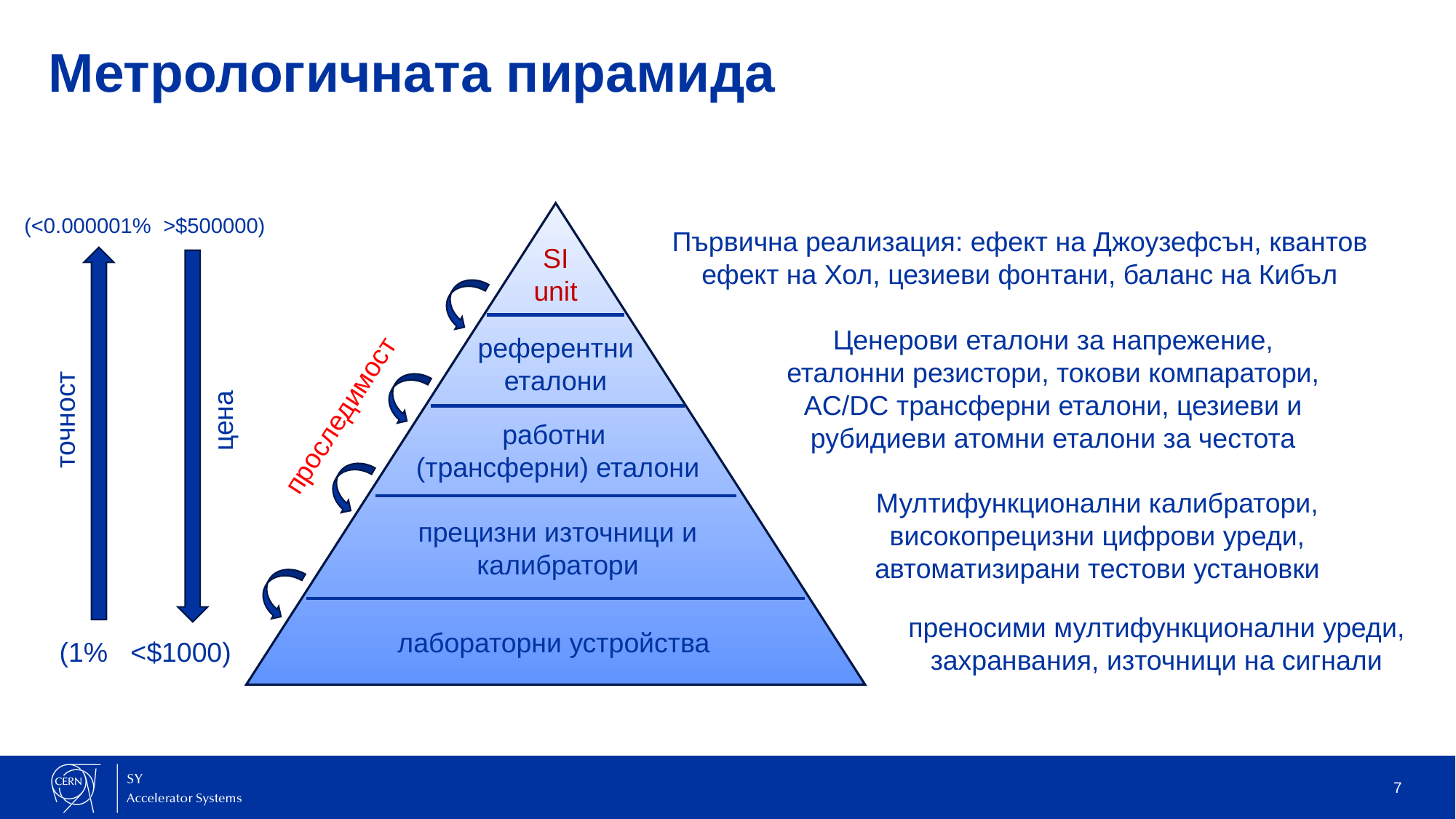

# Метрологичната пирамида

(<0.000001%  >$500000)
Първична реализация: ефект на Джоузефсън, квантов ефект на Хол, цезиеви фонтани, баланс на Кибъл
SI
unit

Ценерови еталони за напрежение,
еталонни резистори, токови компаратори, AC/DC трансферни еталони, цезиеви и рубидиеви атомни еталони за честота
референтни еталони

проследимост
точност
цена
работни
(трансферни) еталони

Мултифункционални калибратори, високопрецизни цифрови уреди, автоматизирани тестови установки
прецизни източници и калибратори

преносими мултифункционални уреди, захранвания, източници на сигнали
лабораторни устройства
(1%   <$1000)
7